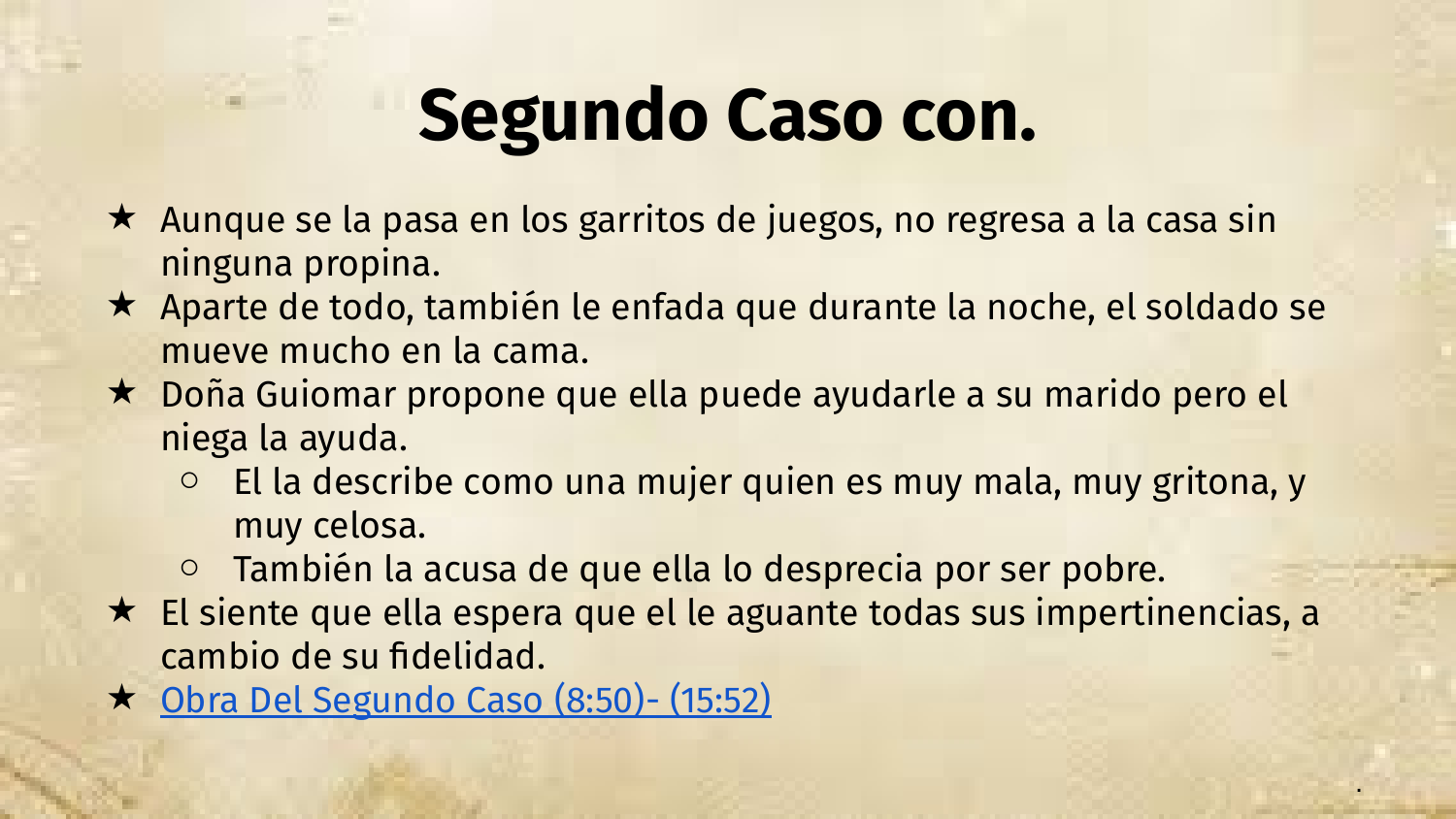

# Segundo Caso con.
Aunque se la pasa en los garritos de juegos, no regresa a la casa sin ninguna propina.
Aparte de todo, también le enfada que durante la noche, el soldado se mueve mucho en la cama.
Doña Guiomar propone que ella puede ayudarle a su marido pero el niega la ayuda.
El la describe como una mujer quien es muy mala, muy gritona, y muy celosa.
También la acusa de que ella lo desprecia por ser pobre.
El siente que ella espera que el le aguante todas sus impertinencias, a cambio de su fidelidad.
Obra Del Segundo Caso (8:50)- (15:52)
.